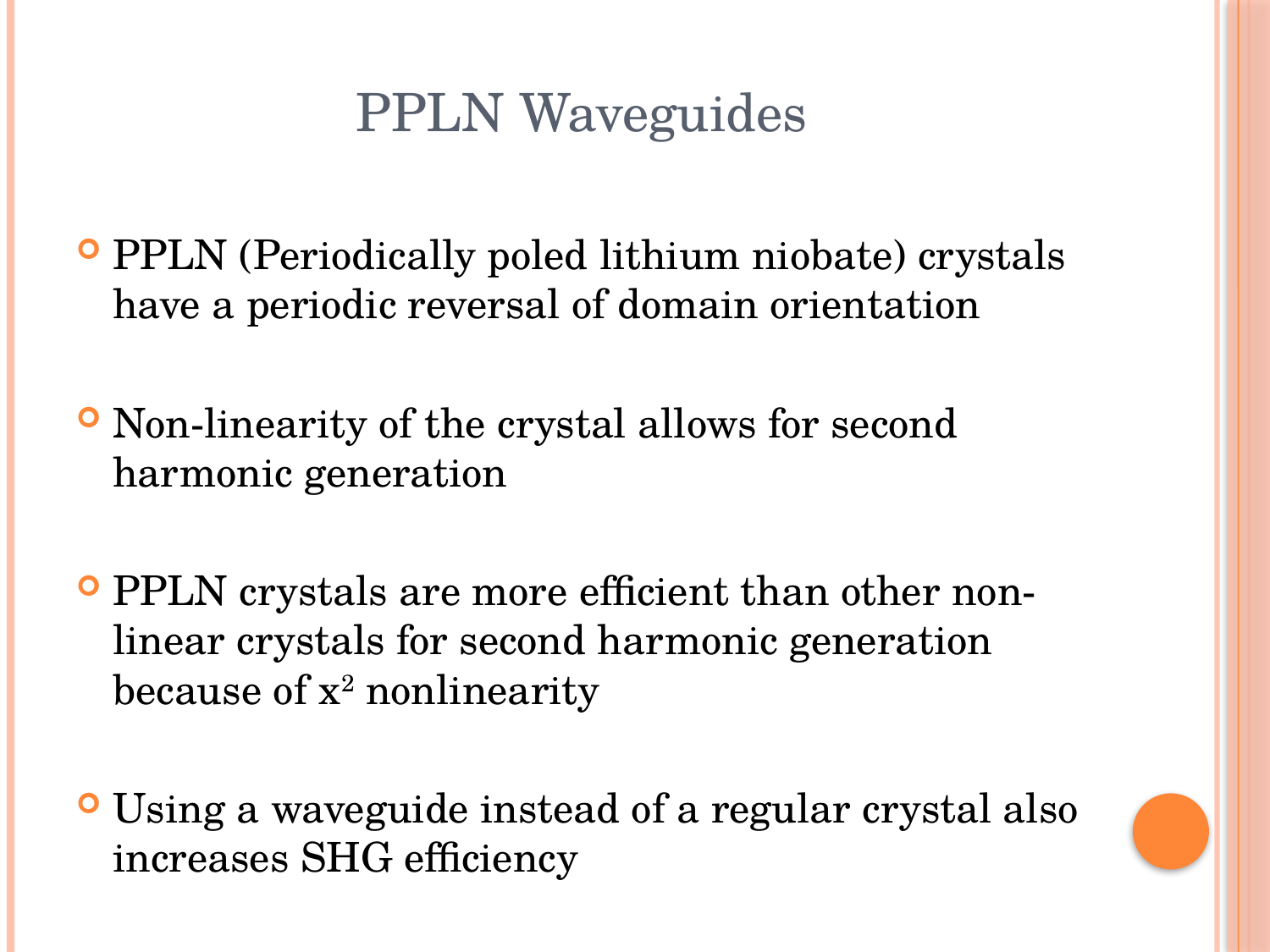

# PPLN Waveguides
PPLN (Periodically poled lithium niobate) crystals have a periodic reversal of domain orientation

Non-linearity of the crystal allows for second harmonic generation

PPLN crystals are more efficient than other non-linear crystals for second harmonic generation because of x2 nonlinearity

Using a waveguide instead of a regular crystal also increases SHG efficiency